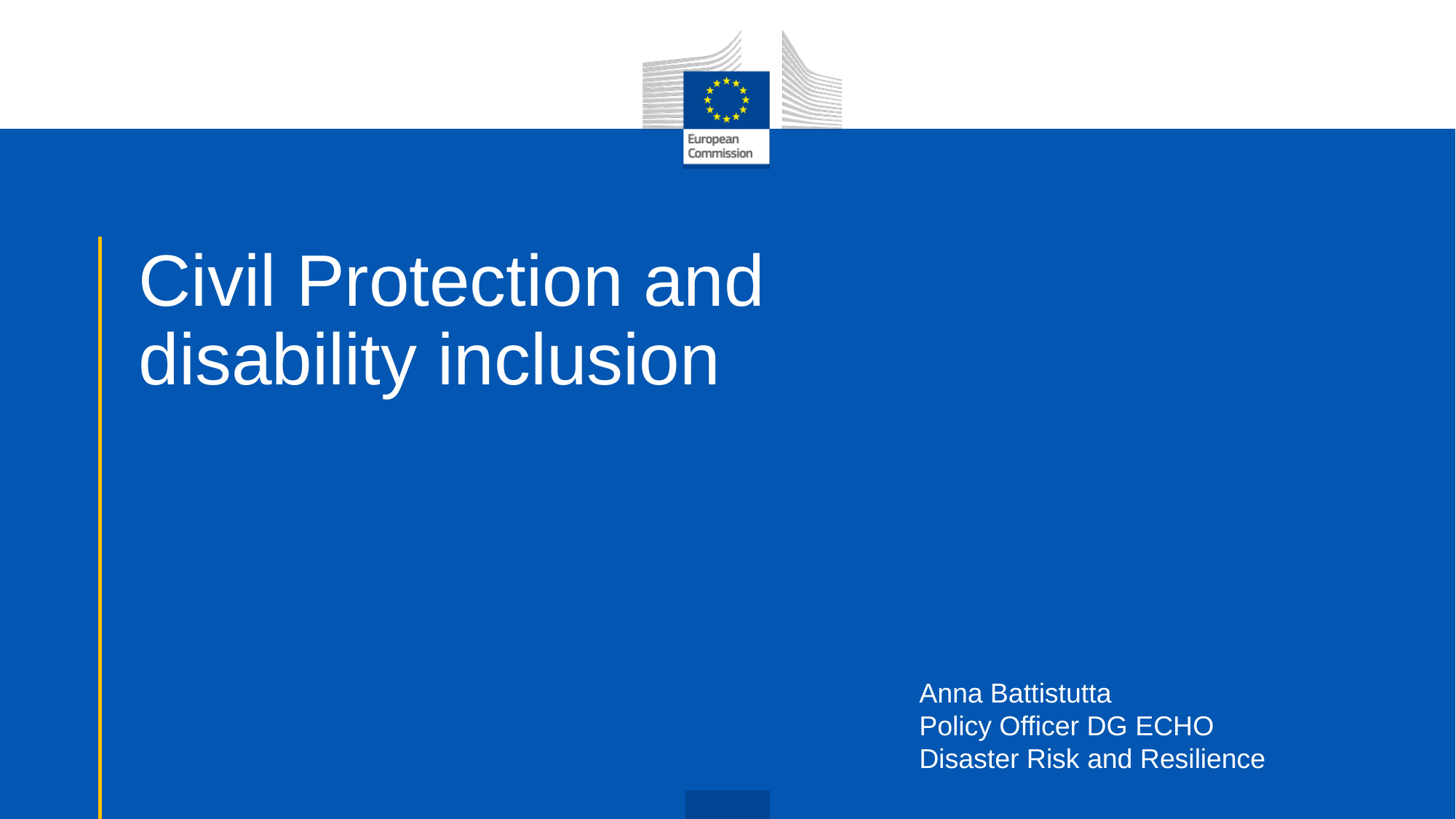

# Civil Protection and disability inclusion
Anna Battistutta
Policy Officer DG ECHO
Disaster Risk and Resilience